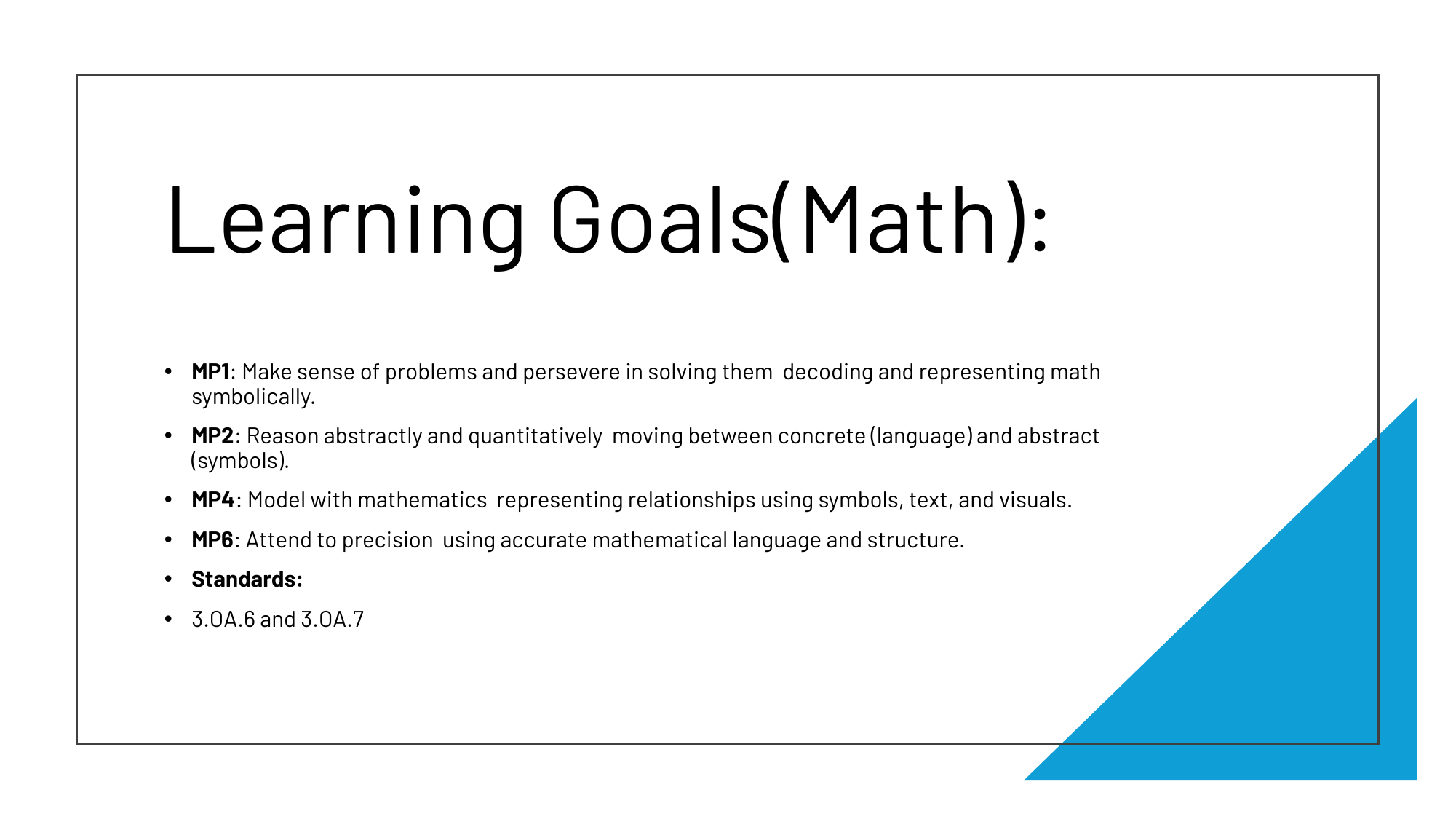

# Learning Goals(Math):
MP1: Make sense of problems and persevere in solving them  decoding and representing math symbolically.​
MP2: Reason abstractly and quantitatively  moving between concrete (language) and abstract (symbols).​
MP4: Model with mathematics  representing relationships using symbols, text, and visuals.​
MP6: Attend to precision  using accurate mathematical language and structure.​
Standards:​
3.OA.6 and 3.OA.7